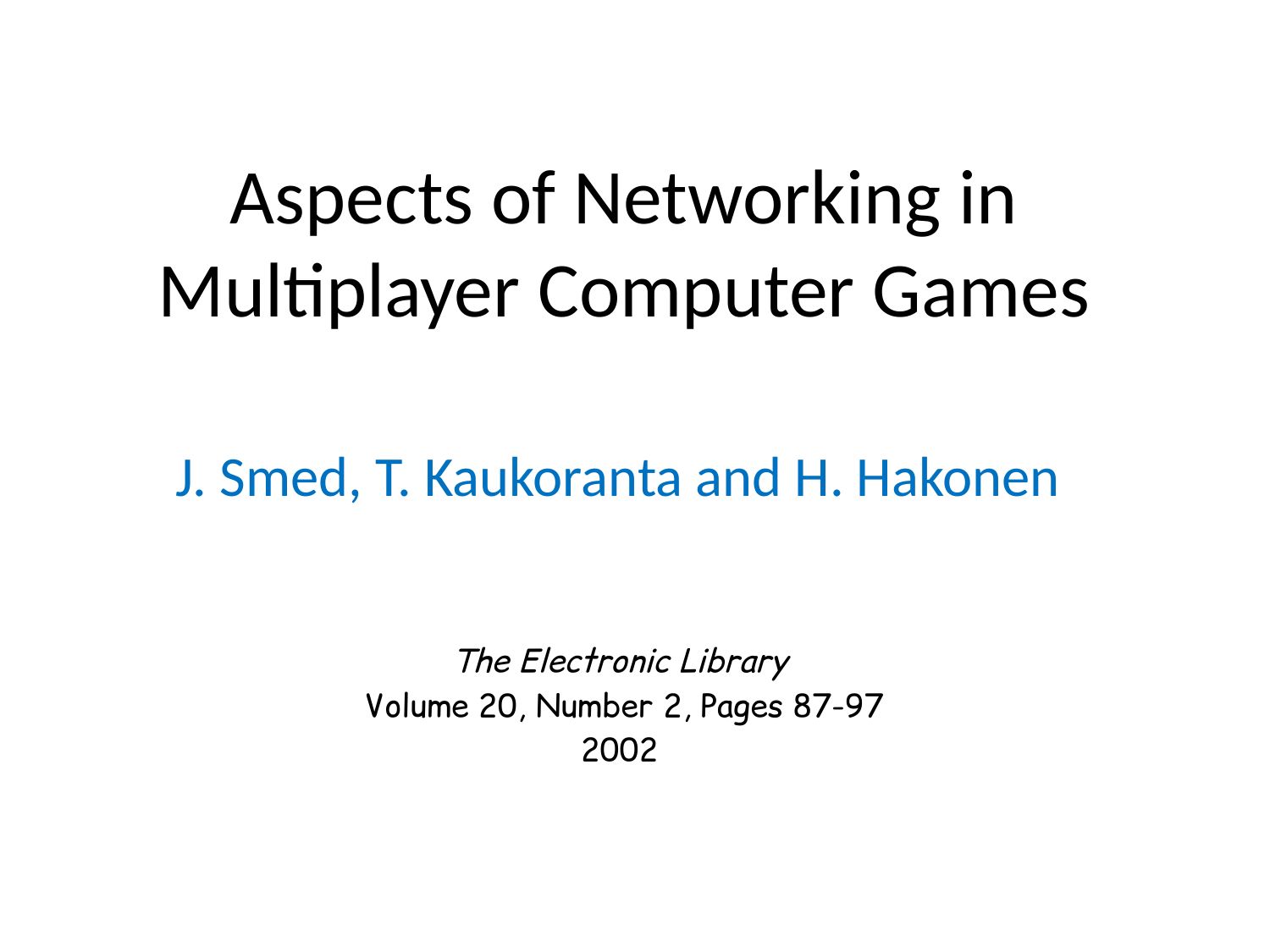

# Aspects of Networking in Multiplayer Computer Games
J. Smed, T. Kaukoranta and H. Hakonen

The Electronic Library
Volume 20, Number 2, Pages 87-97
2002